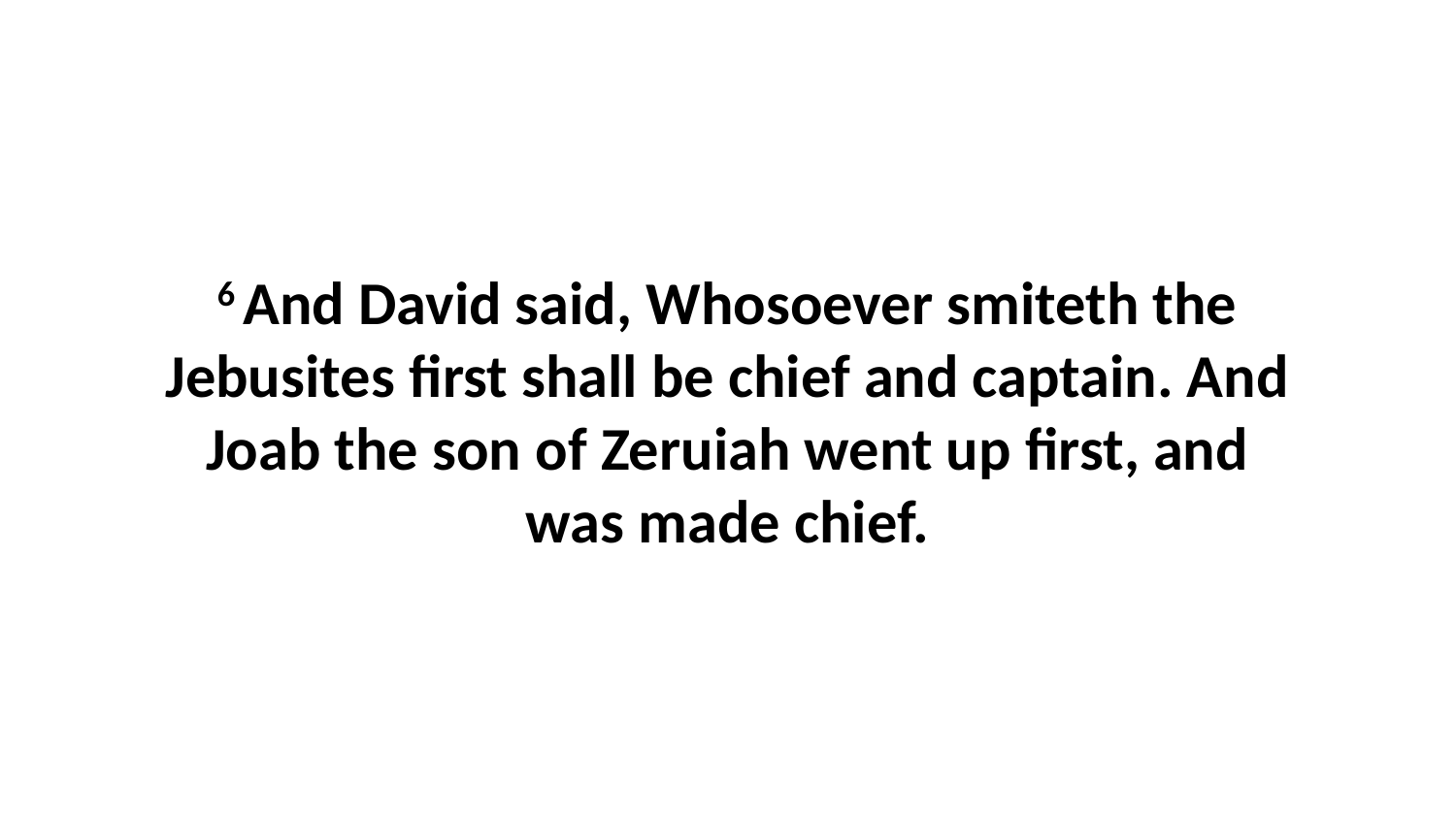

6 And David said, Whosoever smiteth the Jebusites first shall be chief and captain. And Joab the son of Zeruiah went up first, and was made chief.